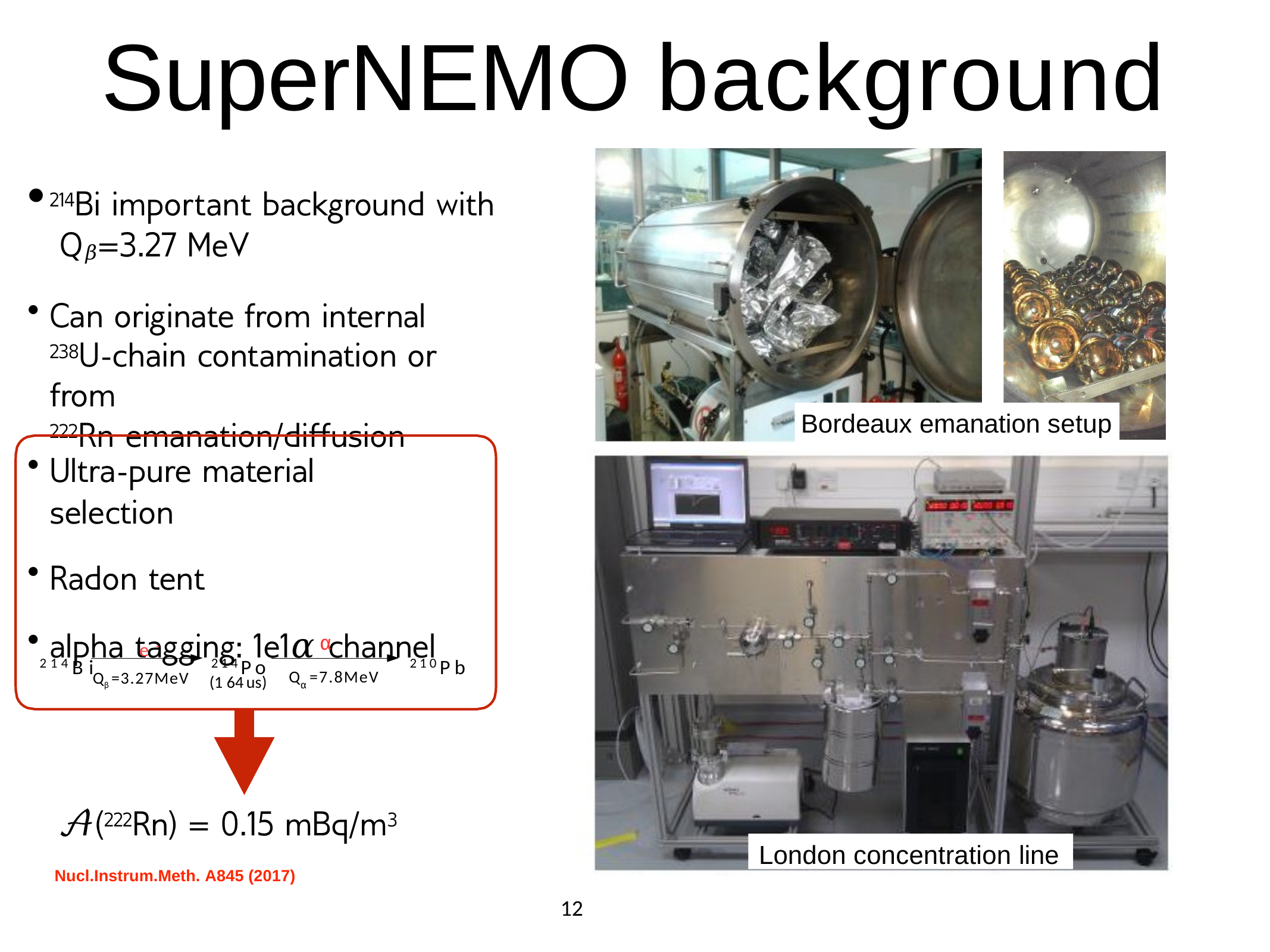

# SuperNEMO background

214Bi important background with  Q𝛽=3.27 MeV
Can originate from internal
238U-chain contamination or from
222Rn emanation/diffusion

Bordeaux emanation setup
Ultra-pure material selection
Radon tent
alpha tagging: 1e1𝛼 channel

e-
α
214Bi	214Po	210Pb

Qα =7.8MeV
Qβ =3.27MeV
(164us)

𝒜(222Rn) = 0.15 mBq/m3
Nucl.Instrum.Meth. A845 (2017)
London concentration line
12